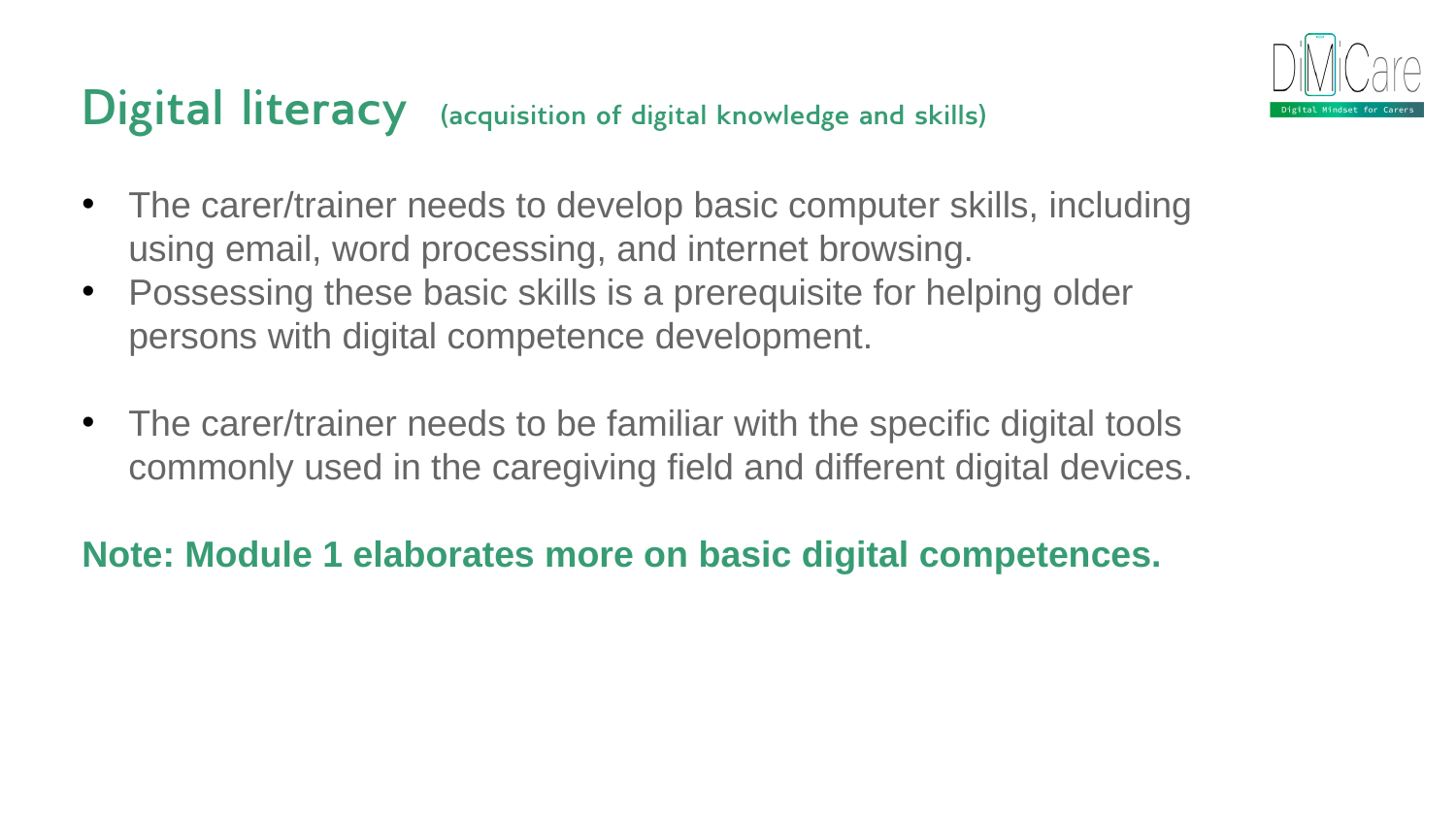

Digital literacy  (acquisition of digital knowledge and skills)
The carer/trainer needs to develop basic computer skills, including using email, word processing, and internet browsing.
Possessing these basic skills is a prerequisite for helping older persons with digital competence development.

The carer/trainer needs to be familiar with the specific digital tools commonly used in the caregiving field and different digital devices.

Note: Module 1 elaborates more on basic digital competences.